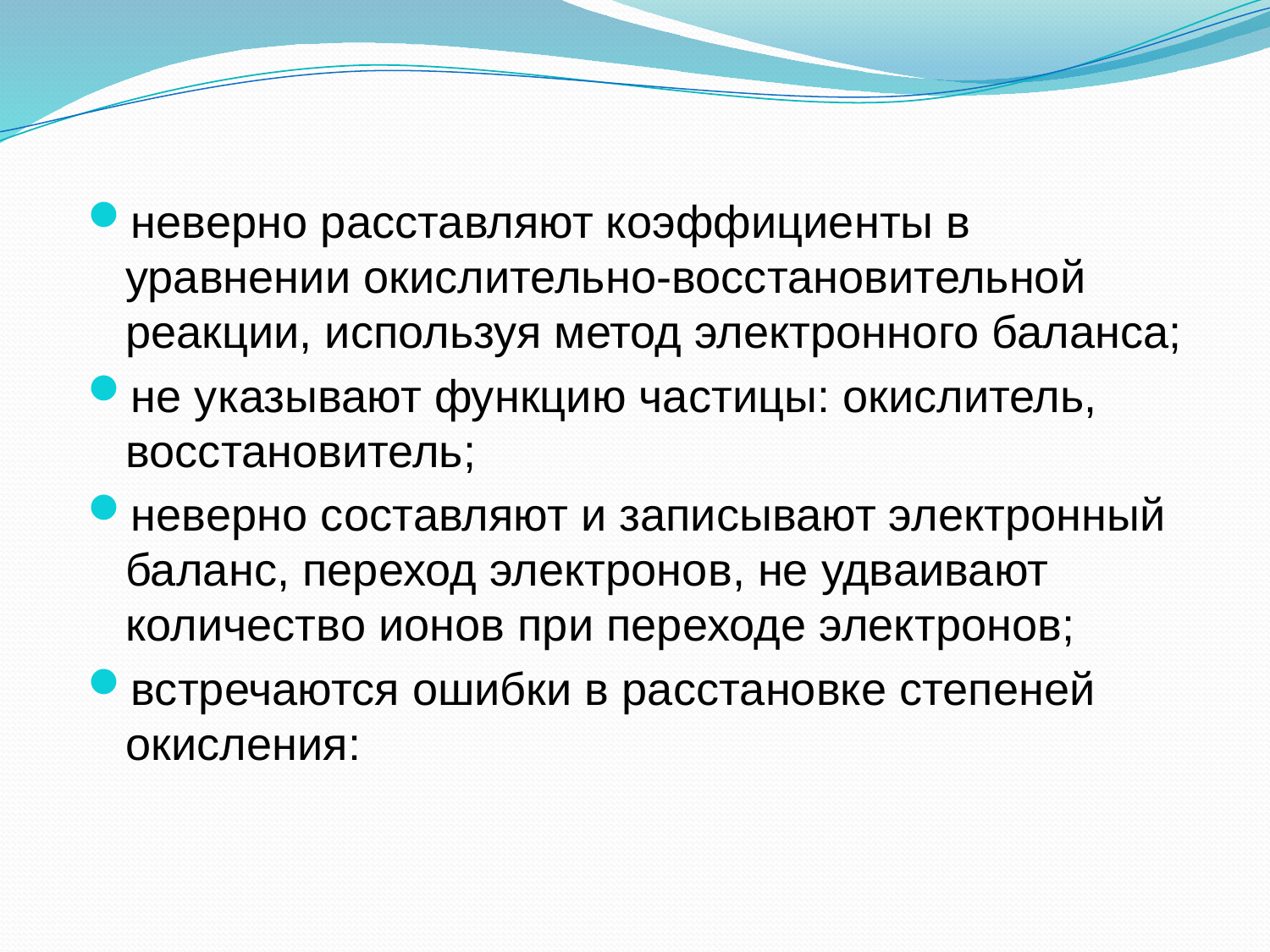

неверно расставляют коэффициенты в уравнении окислительно-восстановительной реакции, используя метод электронного баланса;
не указывают функцию частицы: окислитель, восстановитель;
неверно составляют и записывают электронный баланс, переход электронов, не удваивают количество ионов при переходе электронов;
встречаются ошибки в расстановке степеней окисления: